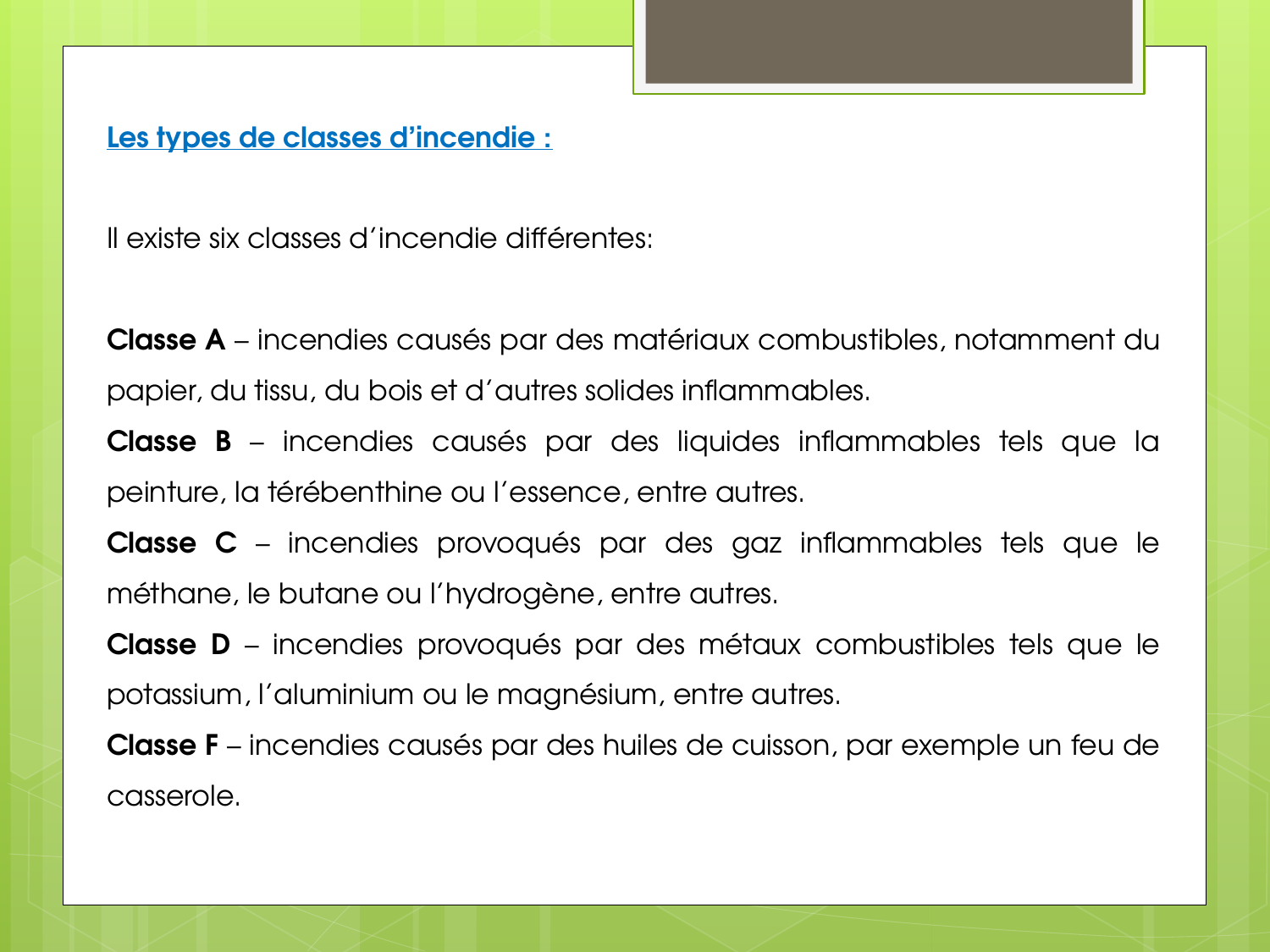

Les types de classes d’incendie :

Il existe six classes d’incendie différentes:

Classe A – incendies causés par des matériaux combustibles, notamment du papier, du tissu, du bois et d’autres solides inflammables.
Classe B – incendies causés par des liquides inflammables tels que la peinture, la térébenthine ou l’essence, entre autres.
Classe C – incendies provoqués par des gaz inflammables tels que le méthane, le butane ou l’hydrogène, entre autres.
Classe D – incendies provoqués par des métaux combustibles tels que le potassium, l’aluminium ou le magnésium, entre autres.
Classe F – incendies causés par des huiles de cuisson, par exemple un feu de casserole.